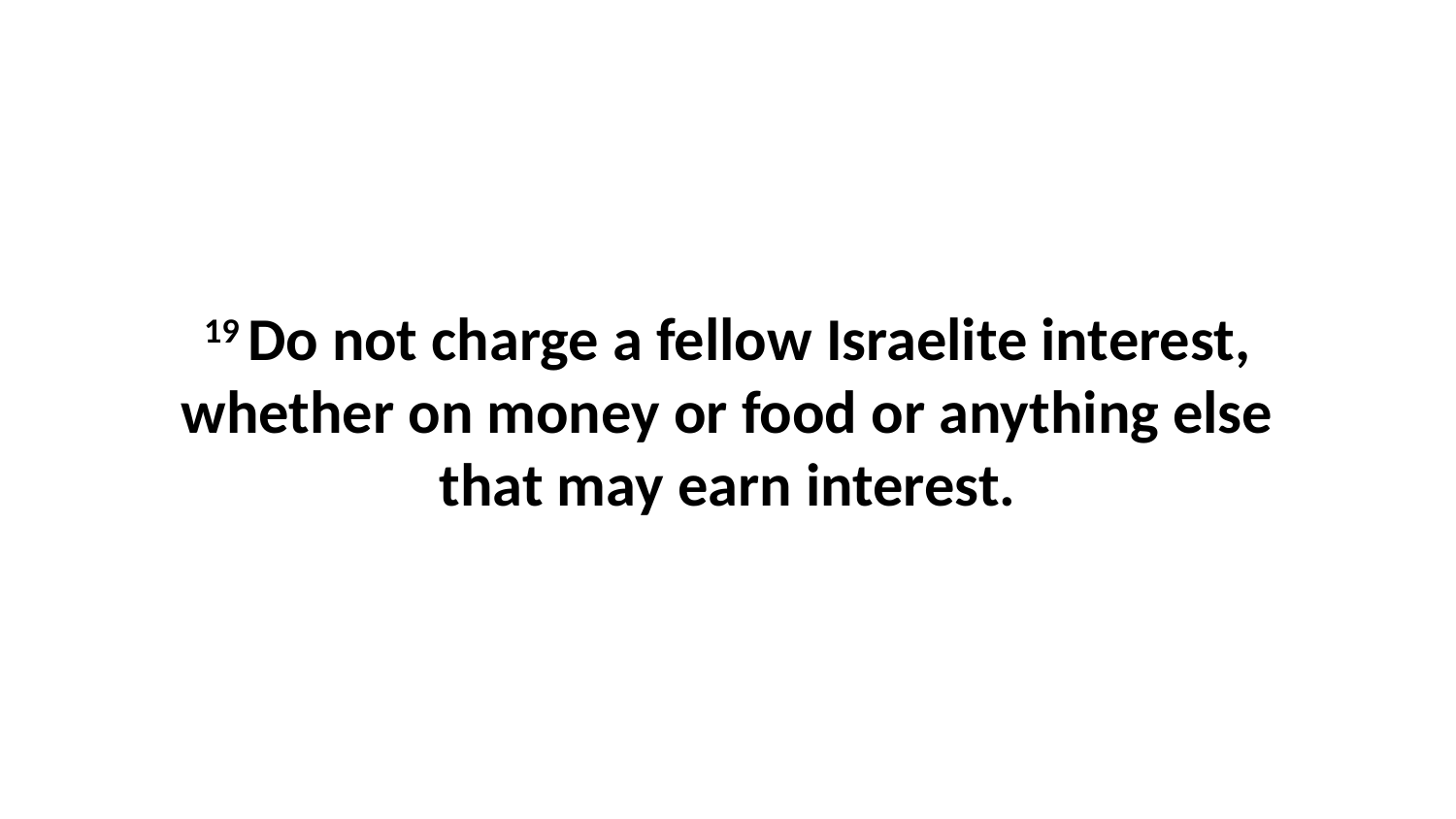

19 Do not charge a fellow Israelite interest, whether on money or food or anything else that may earn interest.